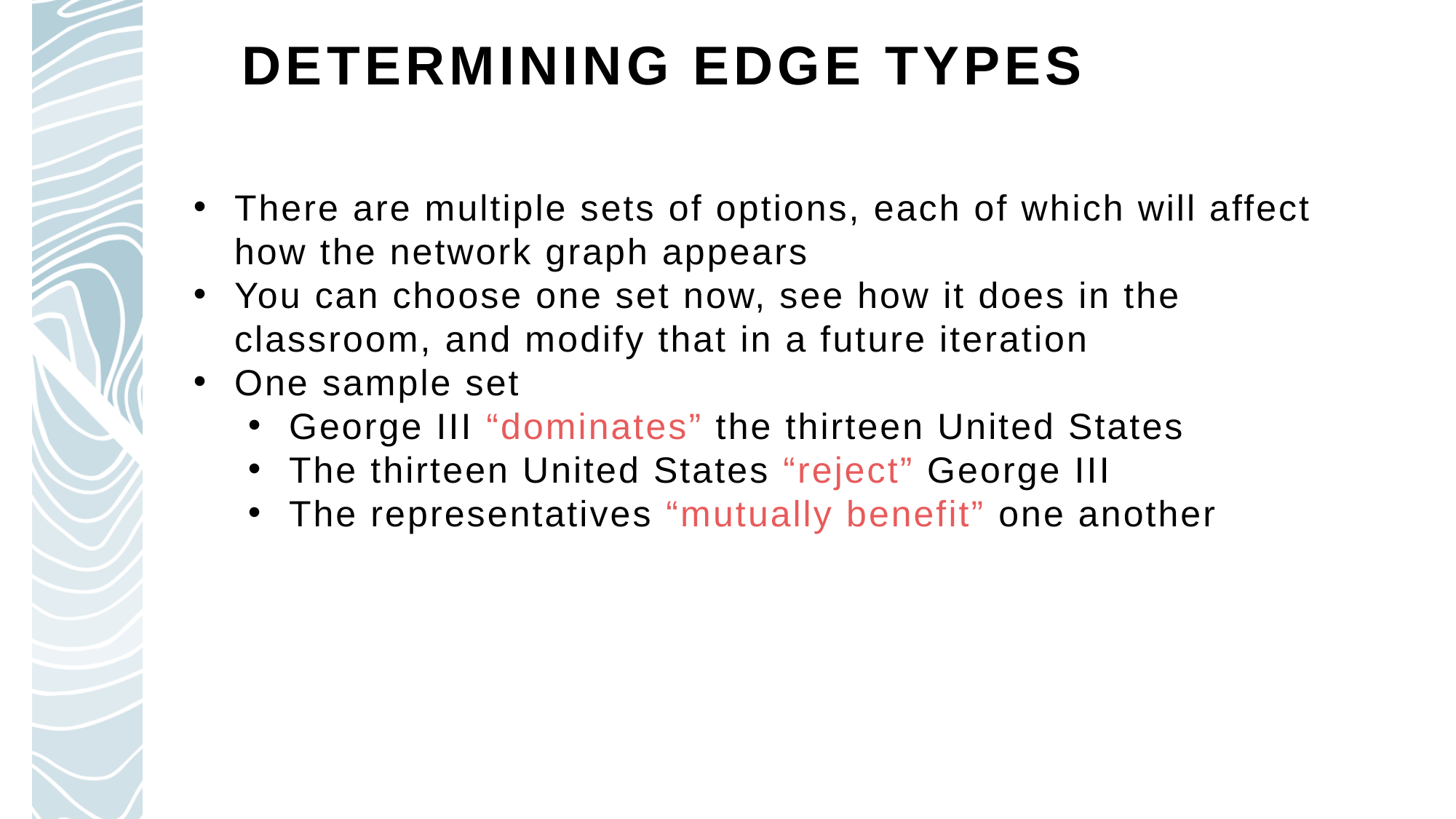

# Determining edge types
There are multiple sets of options, each of which will affect how the network graph appears
You can choose one set now, see how it does in the classroom, and modify that in a future iteration
One sample set
George III “dominates” the thirteen United States
The thirteen United States “reject” George III
The representatives “mutually benefit” one another